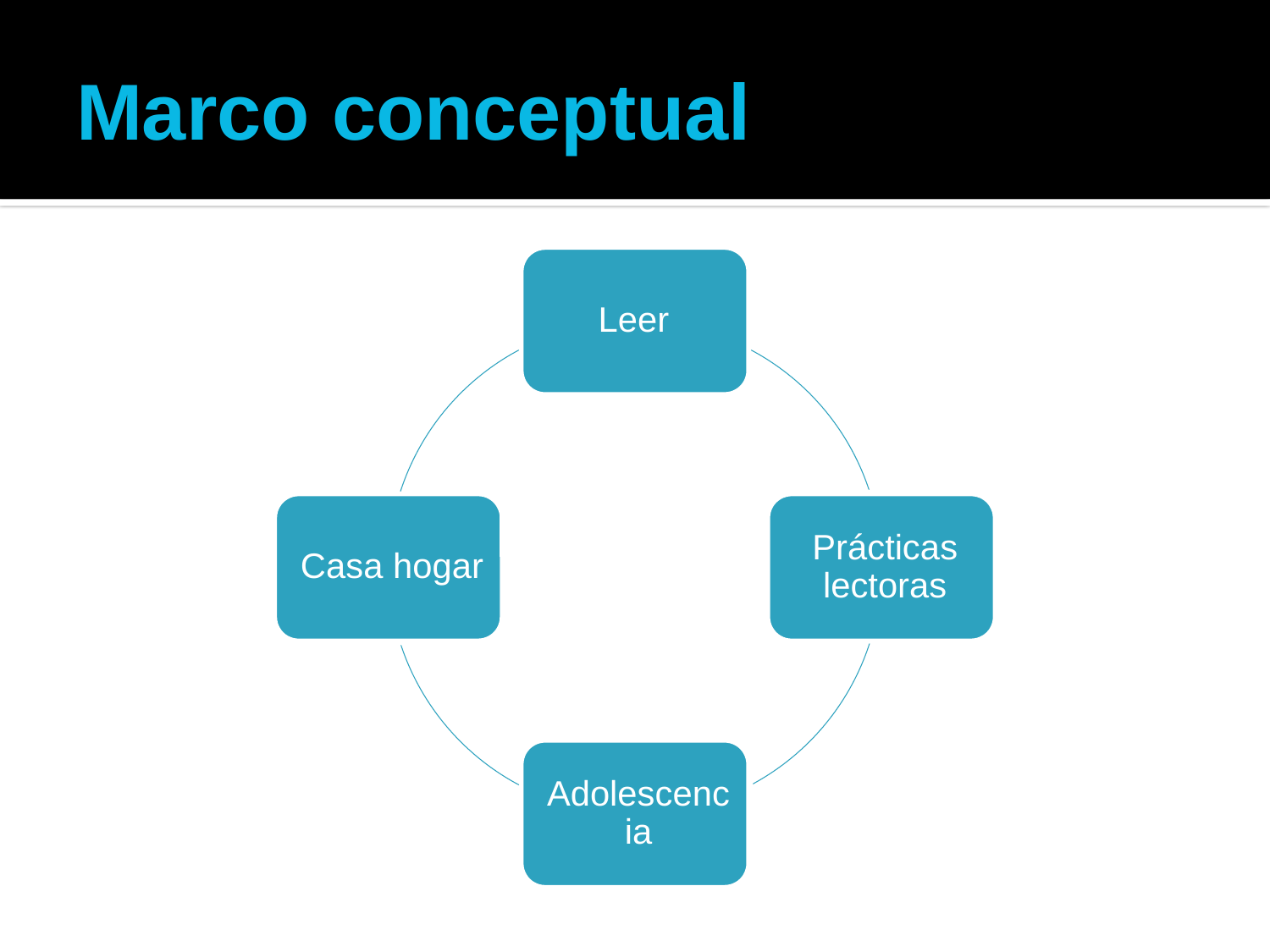

# Marco conceptual
Leer
Prácticas lectoras
Adolescencia
Casa hogar